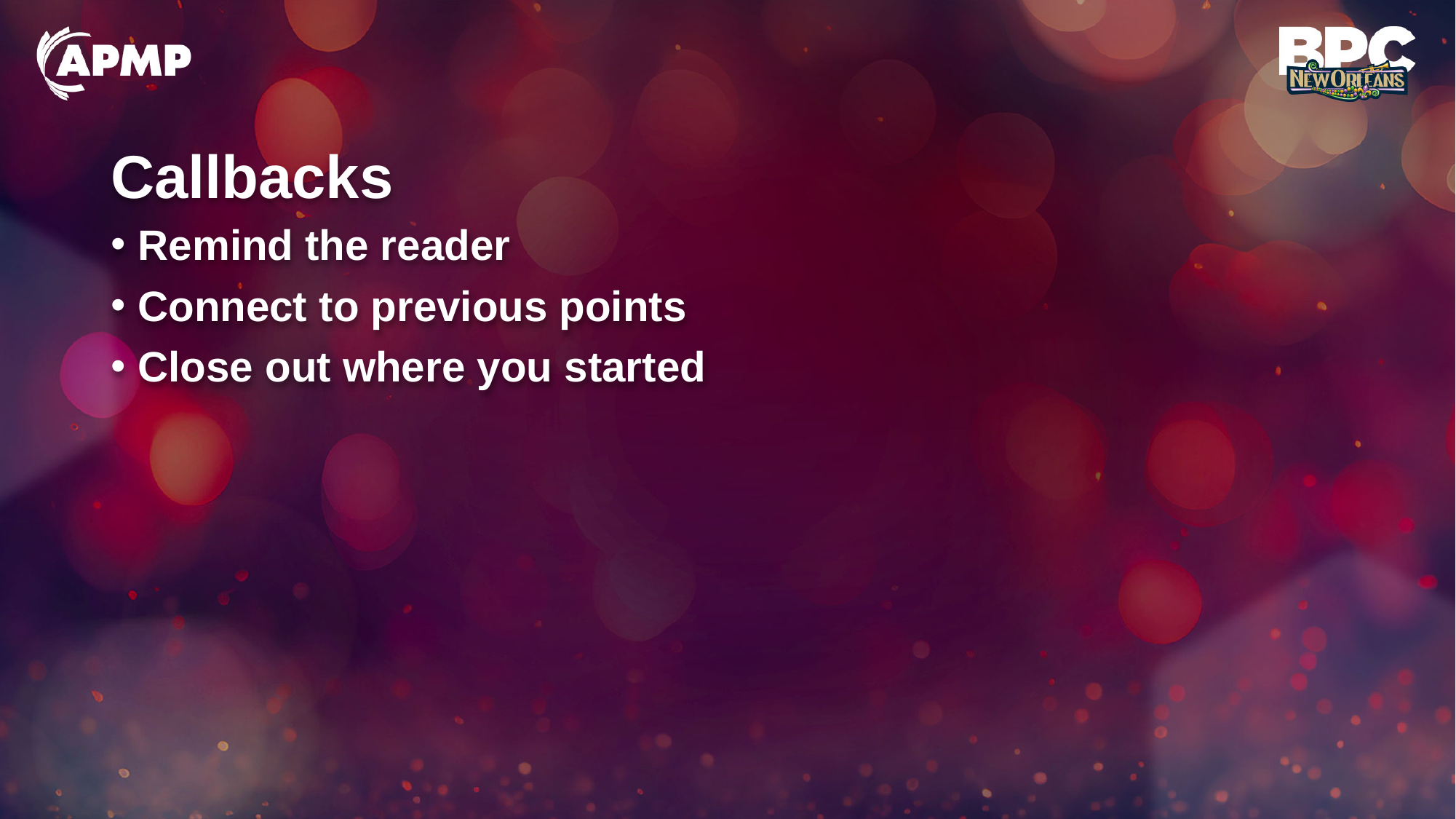

# Callbacks
Remind the reader
Connect to previous points
Close out where you started